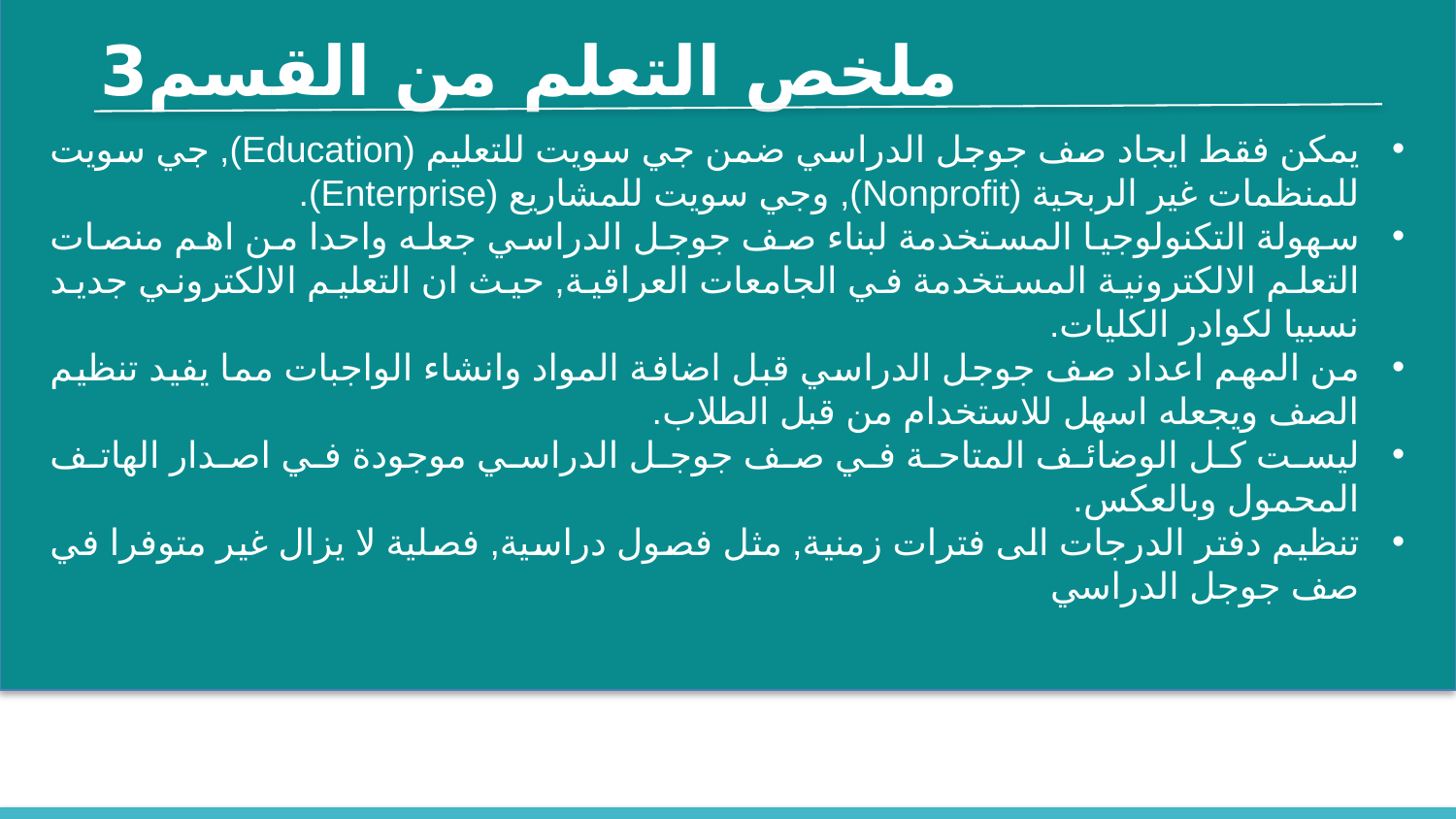

ملخص التعلم من القسم3

يمكن فقط ايجاد صف جوجل الدراسي ضمن جي سويت للتعليم (Education), جي سويت للمنظمات غير الربحية (Nonprofit), وجي سويت للمشاريع (Enterprise).
سهولة التكنولوجيا المستخدمة لبناء صف جوجل الدراسي جعله واحدا من اهم منصات التعلم الالكترونية المستخدمة في الجامعات العراقية, حيث ان التعليم الالكتروني جديد نسبيا لكوادر الكليات.
من المهم اعداد صف جوجل الدراسي قبل اضافة المواد وانشاء الواجبات مما يفيد تنظيم الصف ويجعله اسهل للاستخدام من قبل الطلاب.
ليست كل الوضائف المتاحة في صف جوجل الدراسي موجودة في اصدار الهاتف المحمول وبالعكس.
تنظيم دفتر الدرجات الى فترات زمنية, مثل فصول دراسية, فصلية لا يزال غير متوفرا في صف جوجل الدراسي